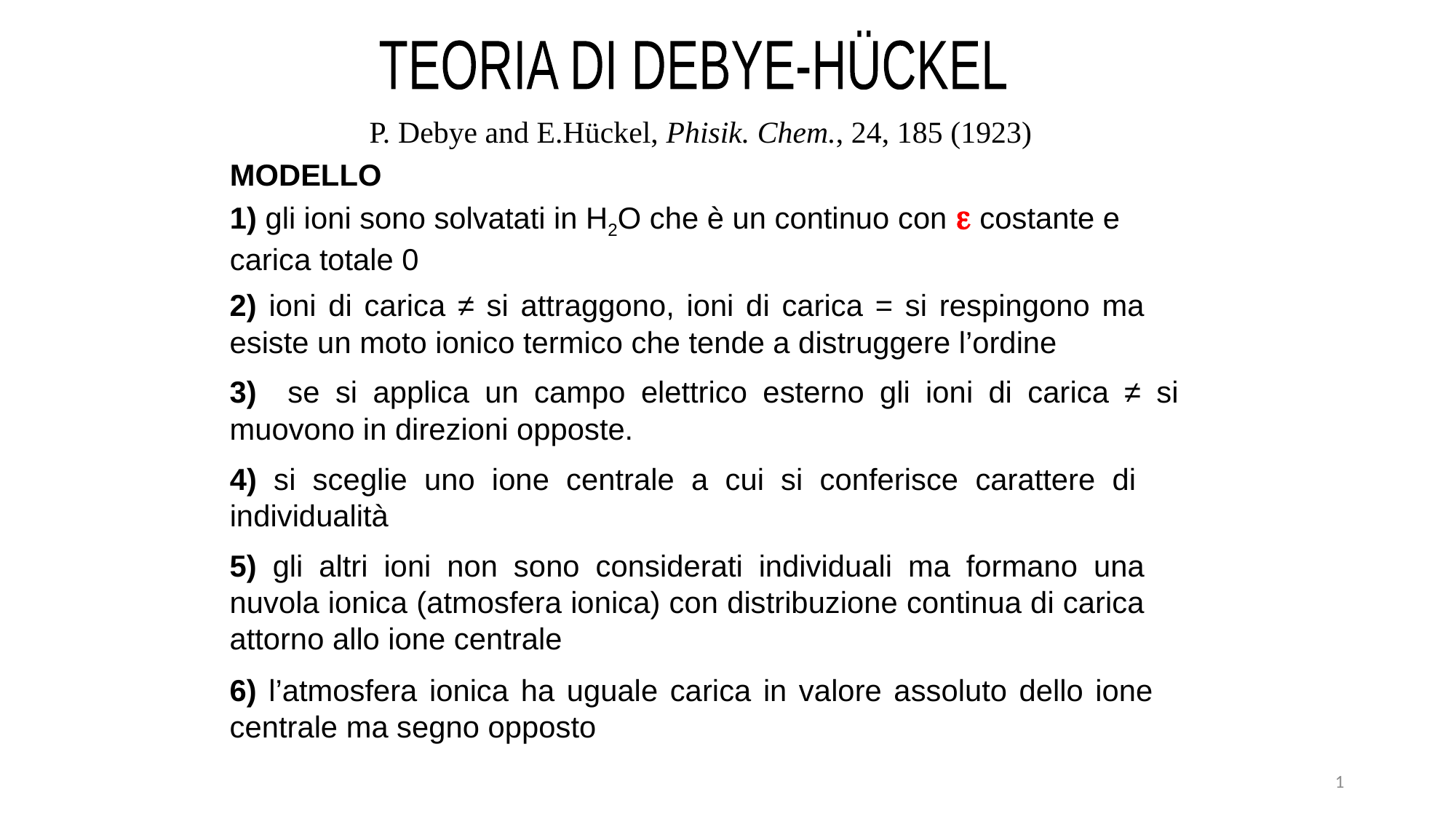

TEORIA DI DEBYE-HÜCKEL
P. Debye and E.Hückel, Phisik. Chem., 24, 185 (1923)
MODELLO
1) gli ioni sono solvatati in H2O che è un continuo con ε costante e carica totale 0
2) ioni di carica ≠ si attraggono, ioni di carica = si respingono ma esiste un moto ionico termico che tende a distruggere l’ordine
3)  se si applica un campo elettrico esterno gli ioni di carica ≠ si muovono in direzioni opposte.
4) si sceglie uno ione centrale a cui si conferisce carattere di individualità
5) gli altri ioni non sono considerati individuali ma formano una nuvola ionica (atmosfera ionica) con distribuzione continua di carica attorno allo ione centrale
6) l’atmosfera ionica ha uguale carica in valore assoluto dello ione centrale ma segno opposto
1